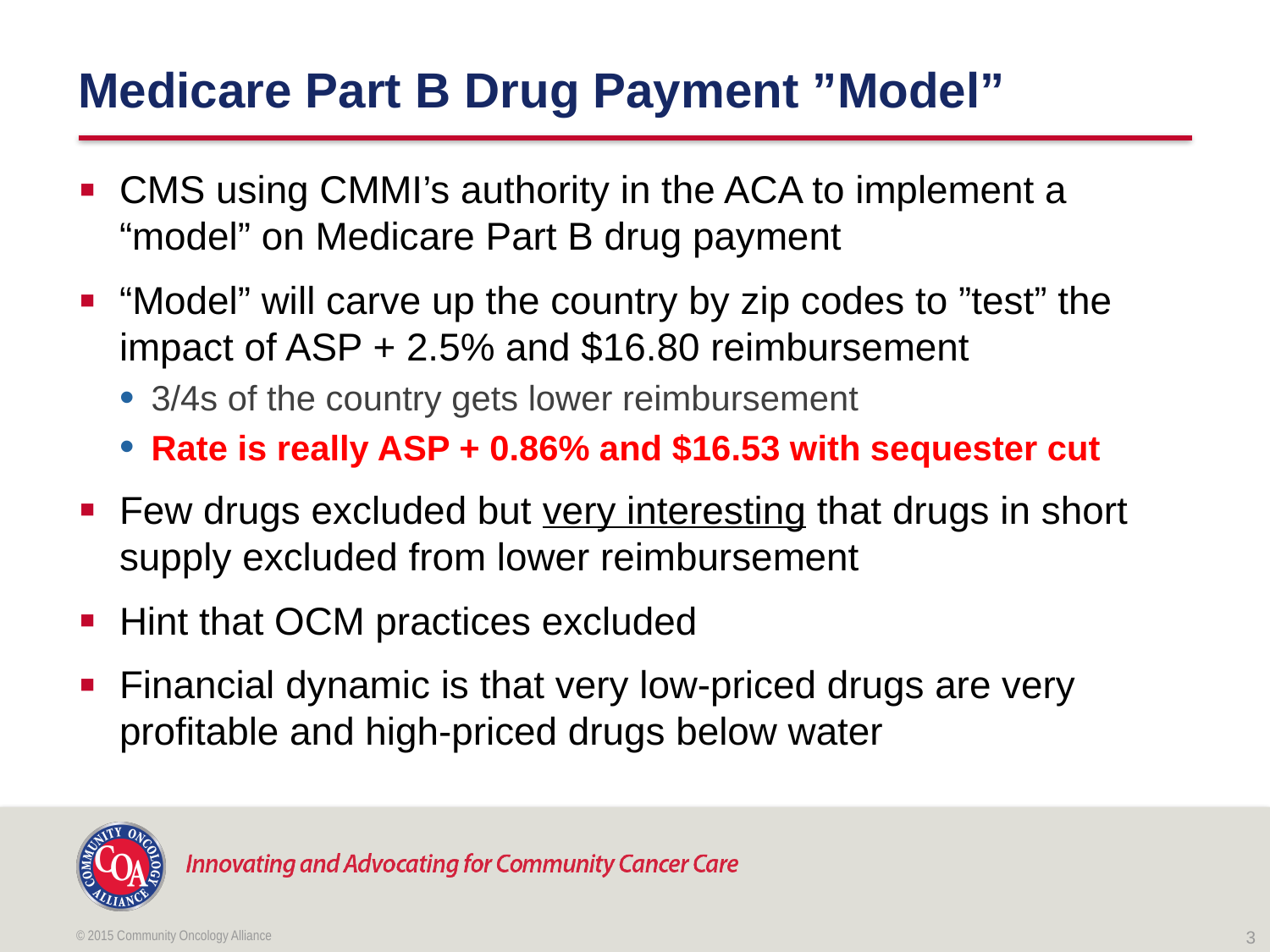

# Medicare Part B Drug Payment ”Model”
CMS using CMMI’s authority in the ACA to implement a “model” on Medicare Part B drug payment
“Model” will carve up the country by zip codes to ”test” the impact of ASP + 2.5% and $16.80 reimbursement
3/4s of the country gets lower reimbursement
Rate is really ASP + 0.86% and $16.53 with sequester cut
Few drugs excluded but very interesting that drugs in short supply excluded from lower reimbursement
Hint that OCM practices excluded
Financial dynamic is that very low-priced drugs are very profitable and high-priced drugs below water
© 2015 Community Oncology Alliance
3